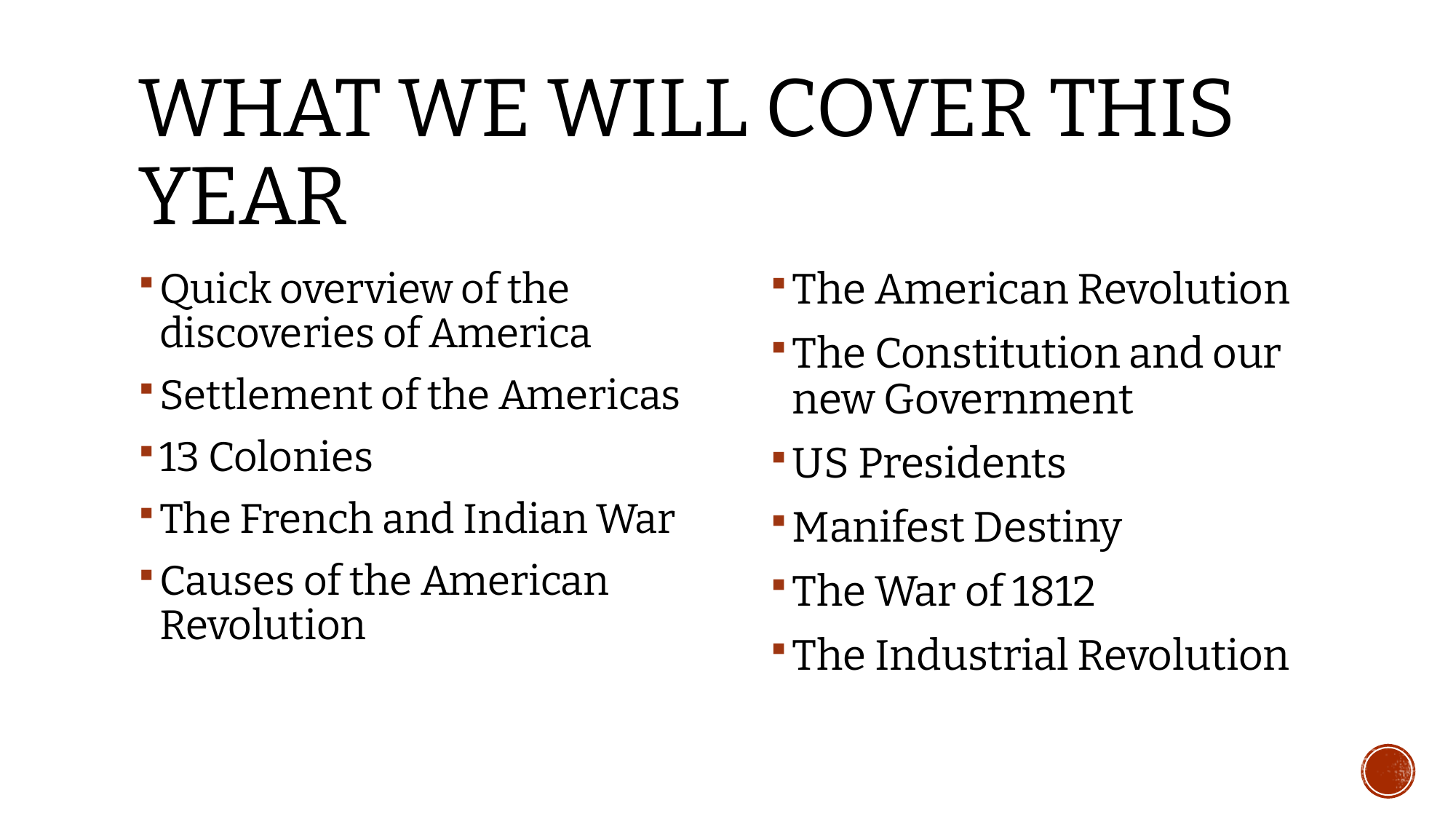

# What we will cover this year
Quick overview of the discoveries of America
Settlement of the Americas
13 Colonies
The French and Indian War
Causes of the American Revolution

The American Revolution
The Constitution and our new Government
US Presidents
Manifest Destiny
The War of 1812
The Industrial Revolution